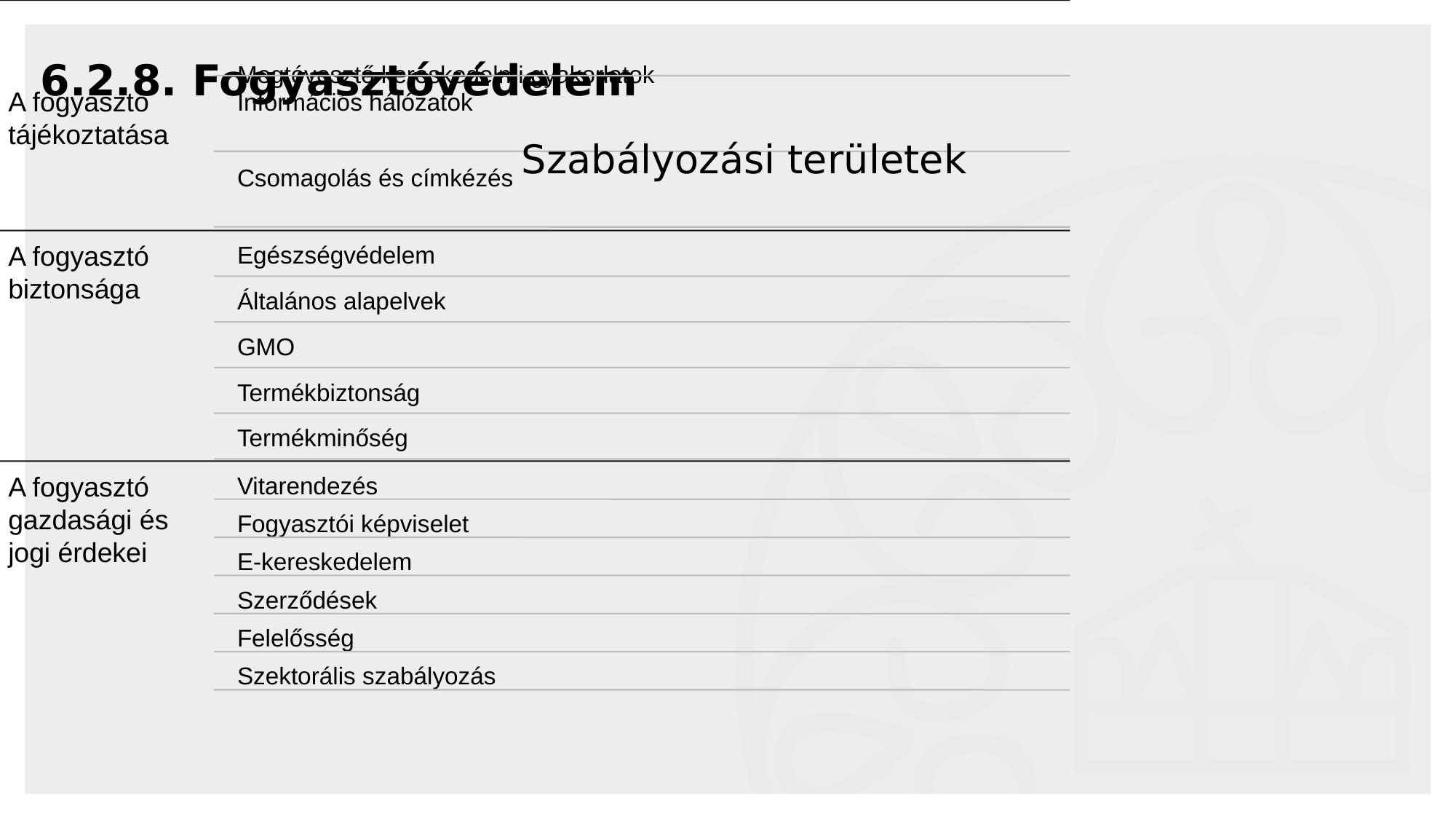

6.2.8. Fogyasztóvédelem

A fogyasztó tájékoztatása
Megtévesztő kereskedelmi gyakorlatok
Információs hálózatok
Csomagolás és címkézés
A fogyasztó biztonsága
Egészségvédelem
Általános alapelvek
GMO
Termékbiztonság
Termékminőség
A fogyasztó gazdasági és jogi érdekei
Vitarendezés
Fogyasztói képviselet
E-kereskedelem
Szerződések
Felelősség
Szektorális szabályozás
Szabályozási területek